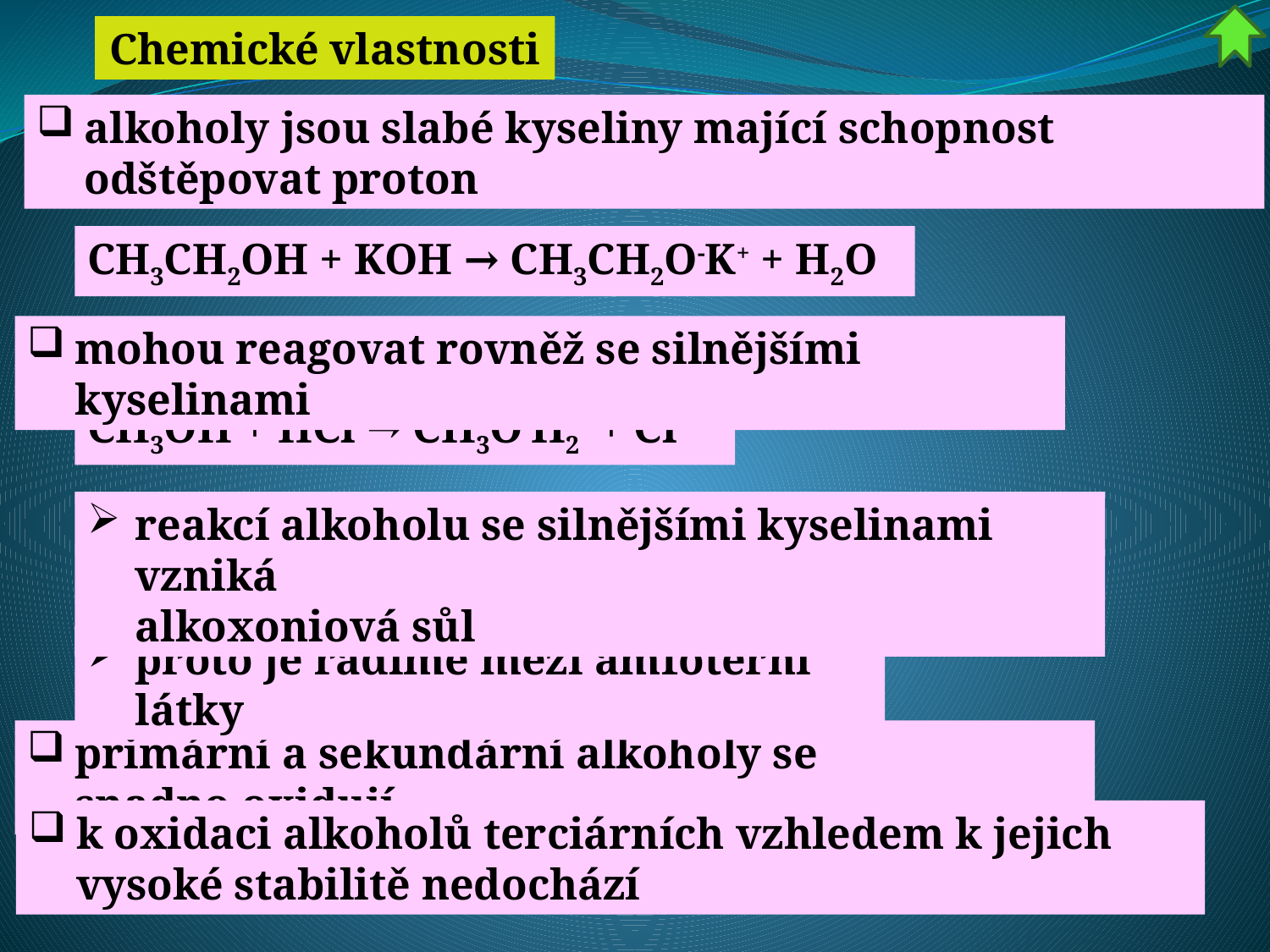

Chemické vlastnosti
alkoholy jsou slabé kyseliny mající schopnost odštěpovat proton
CH3CH2OH + KOH → CH3CH2O-K+ + H2O
mohou reagovat rovněž se silnějšími kyselinami
CH3OH + HCl → CH3O-H2+ + Cl-
reakcí alkoholu se silnějšími kyselinami vzniká
alkoxoniová sůl
proto je řadíme mezi amfoterní látky
primární a sekundární alkoholy se snadno oxidují
k oxidaci alkoholů terciárních vzhledem k jejich vysoké stabilitě nedochází